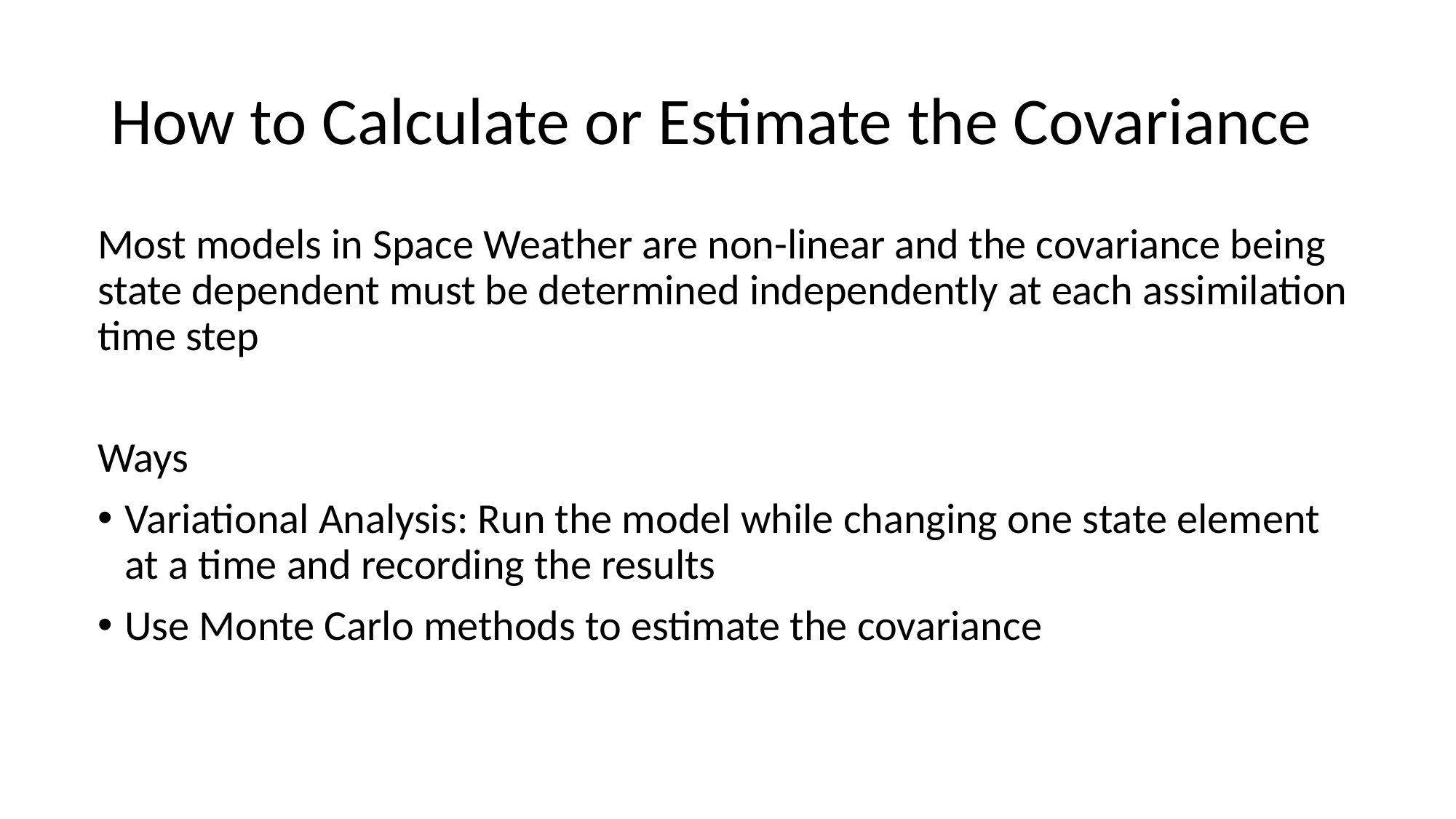

# How to Calculate or Estimate the Covariance
Most models in Space Weather are non-linear and the covariance being state dependent must be determined independently at each assimilation time step

Ways
Variational Analysis: Run the model while changing one state element at a time and recording the results
Use Monte Carlo methods to estimate the covariance